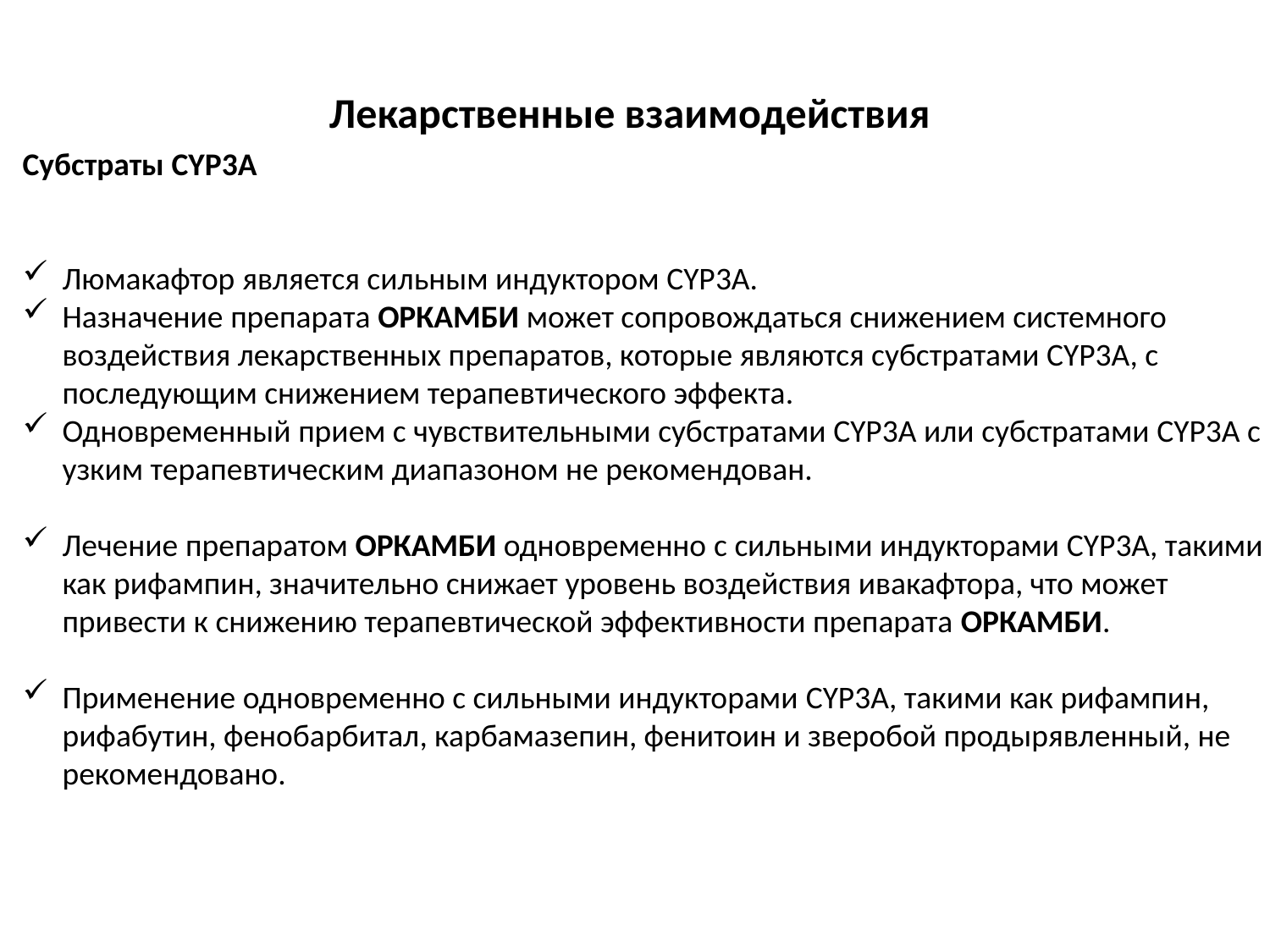

Лекарственные взаимодействия

Субстраты CYP3A

Люмакафтор является сильным индуктором CYP3A.
Назначение препарата ОРКАМБИ может сопровождаться снижением системного воздействия лекарственных препаратов, которые являются субстратами CYP3A, с последующим снижением терапевтического эффекта.
Одновременный прием с чувствительными субстратами CYP3A или субстратами CYP3A с узким терапевтическим диапазоном не рекомендован.

Лечение препаратом ОРКАМБИ одновременно с сильными индукторами CYP3A, такими как рифампин, значительно снижает уровень воздействия ивакафтора, что может привести к снижению терапевтической эффективности препарата ОРКАМБИ.

Применение одновременно с сильными индукторами CYP3A, такими как рифампин, рифабутин, фенобарбитал, карбамазепин, фенитоин и зверобой продырявленный, не рекомендовано.